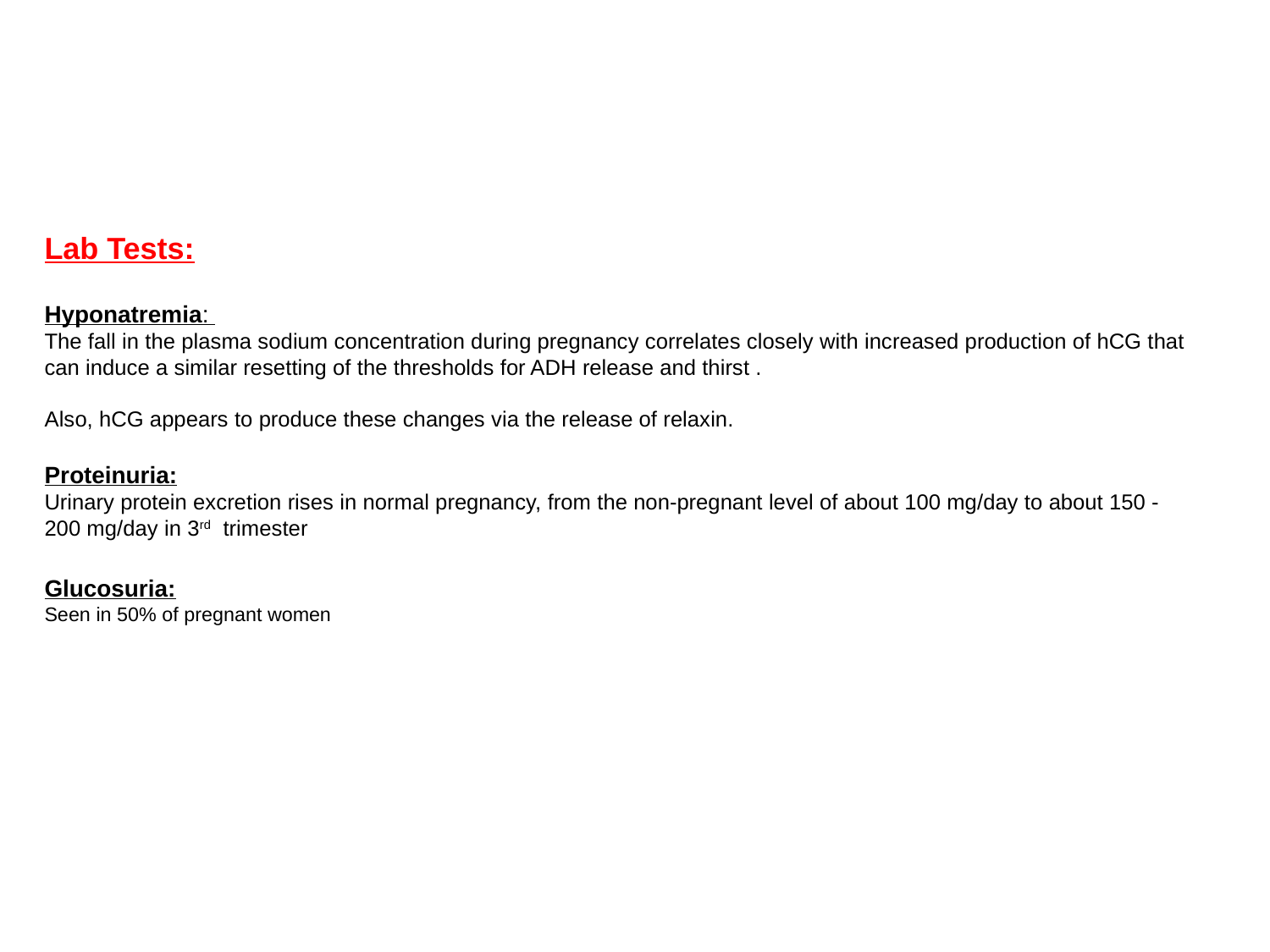

# Lab Tests: Hyponatremia:  The fall in the plasma sodium concentration during pregnancy correlates closely with increased production of hCG that can induce a similar resetting of the thresholds for ADH release and thirst . Also, hCG appears to produce these changes via the release of relaxin. Proteinuria: Urinary protein excretion rises in normal pregnancy, from the non-pregnant level of about 100 mg/day to about 150 - 200 mg/day in 3rd  trimester Glucosuria: Seen in 50% of pregnant women